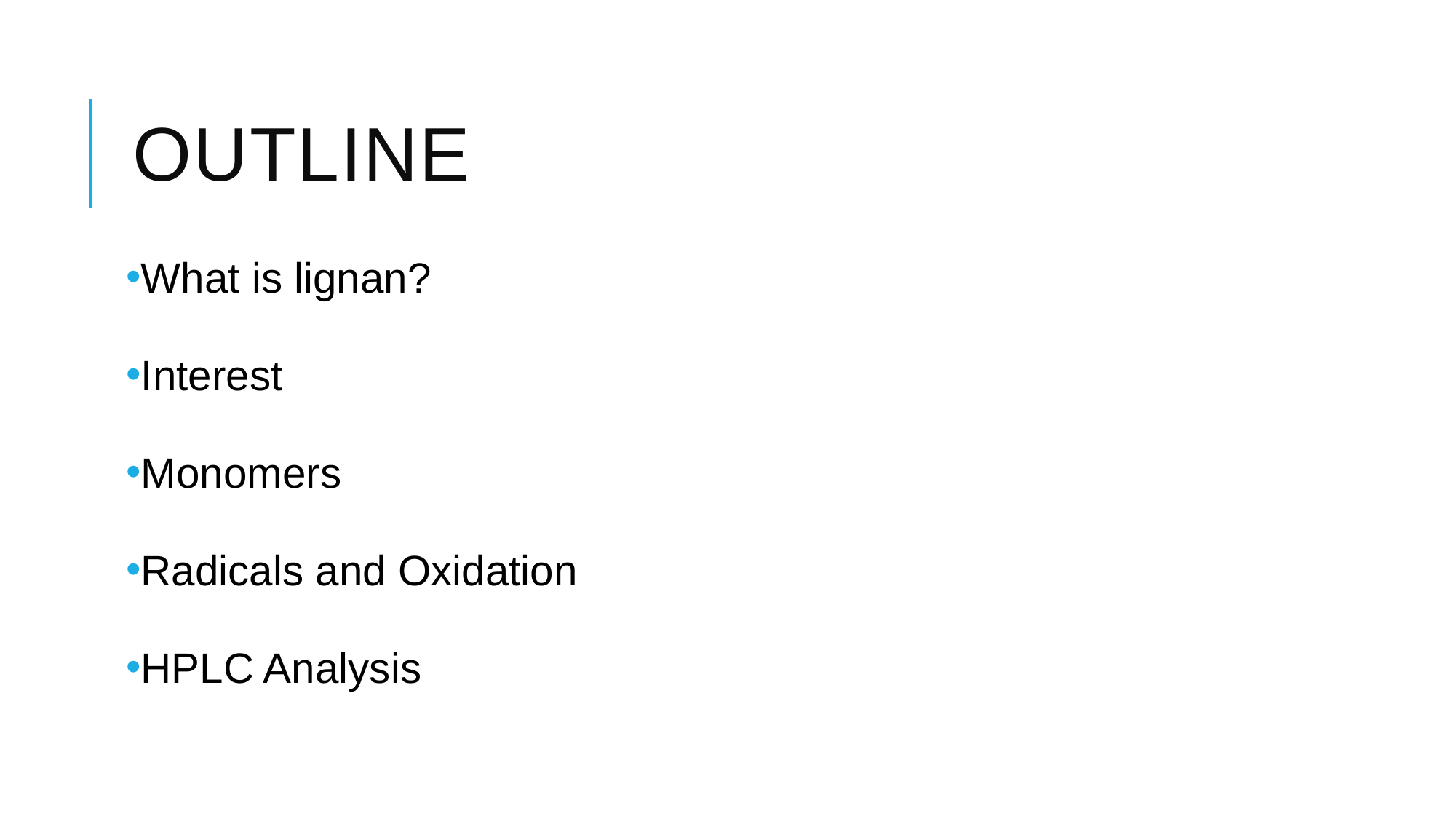

# Outline
What is lignan?
Interest
Monomers
Radicals and Oxidation
HPLC Analysis